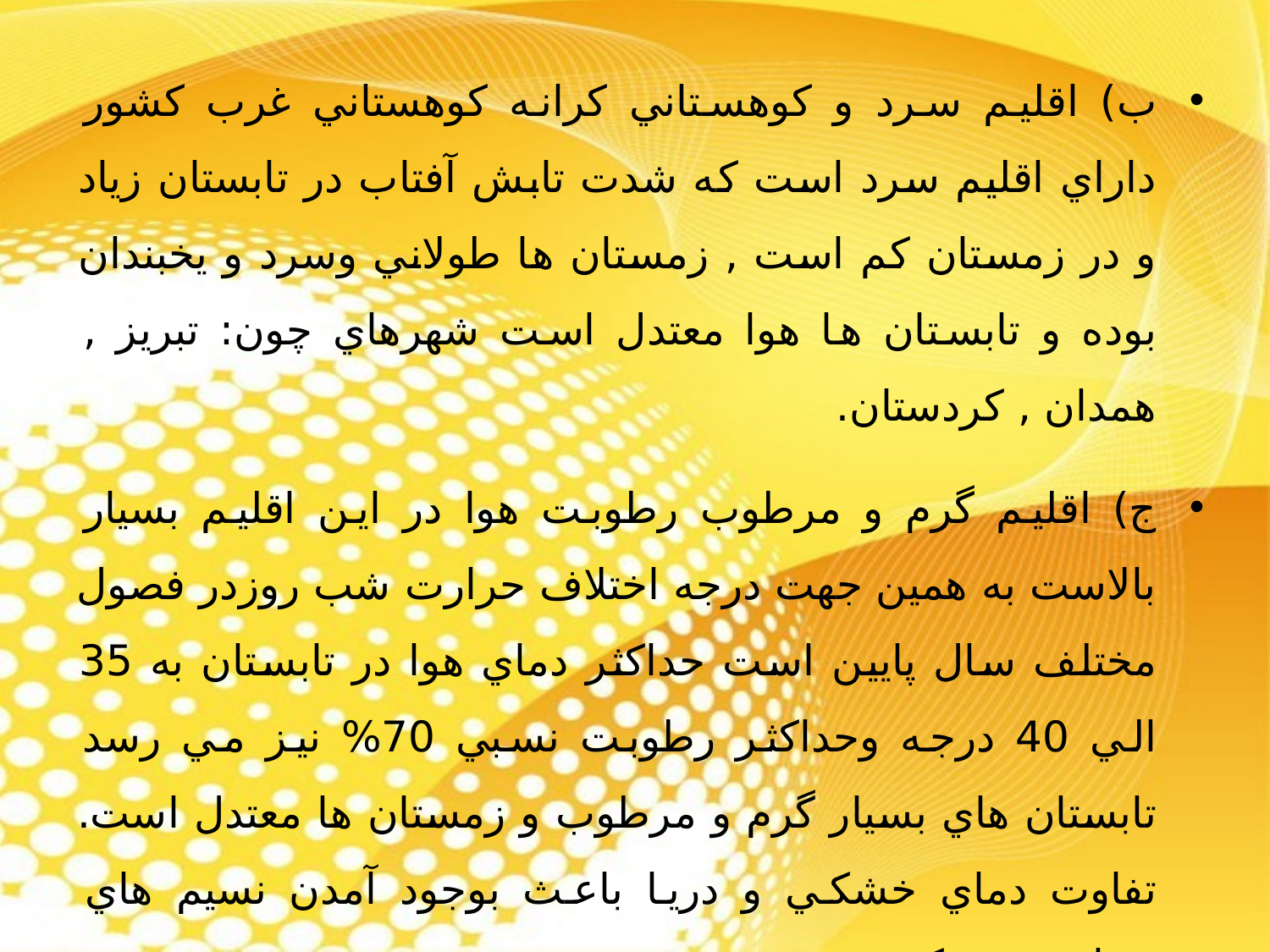

ب) اقليم سرد و کوهستاني کرانه کوهستاني غرب کشور داراي اقليم سرد است که شدت تابش آفتاب در تابستان زياد و در زمستان کم است , زمستان ها طولاني وسرد و يخبندان بوده و تابستان ها هوا معتدل است شهرهاي چون: تبريز , همدان , کردستان.
ج) اقليم گرم و مرطوب رطوبت هوا در اين اقليم بسيار بالاست به همين جهت درجه اختلاف حرارت شب روزدر فصول مختلف سال پايين است حداکثر دماي هوا در تابستان به 35 الي 40 درجه وحداکثر رطوبت نسبي 70% نيز مي رسد تابستان هاي بسيار گرم و مرطوب و زمستان ها معتدل است. تفاوت دماي خشکي و دريا باعث بوجود آمدن نسيم هاي دريايي وخشکي مي شود